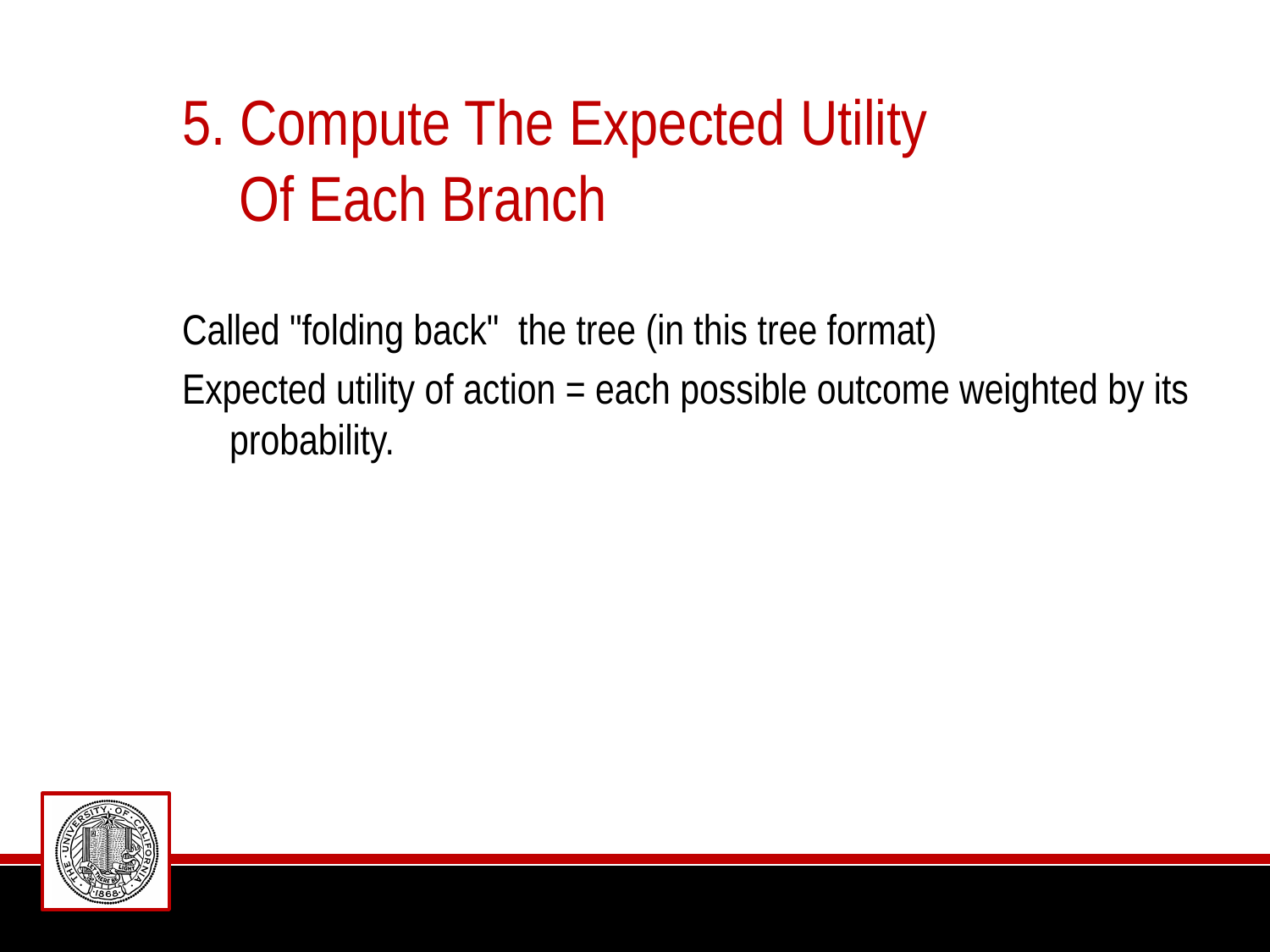

# 5. Compute The Expected Utility Of Each Branch
Called "folding back"  the tree (in this tree format)
Expected utility of action = each possible outcome weighted by its probability.